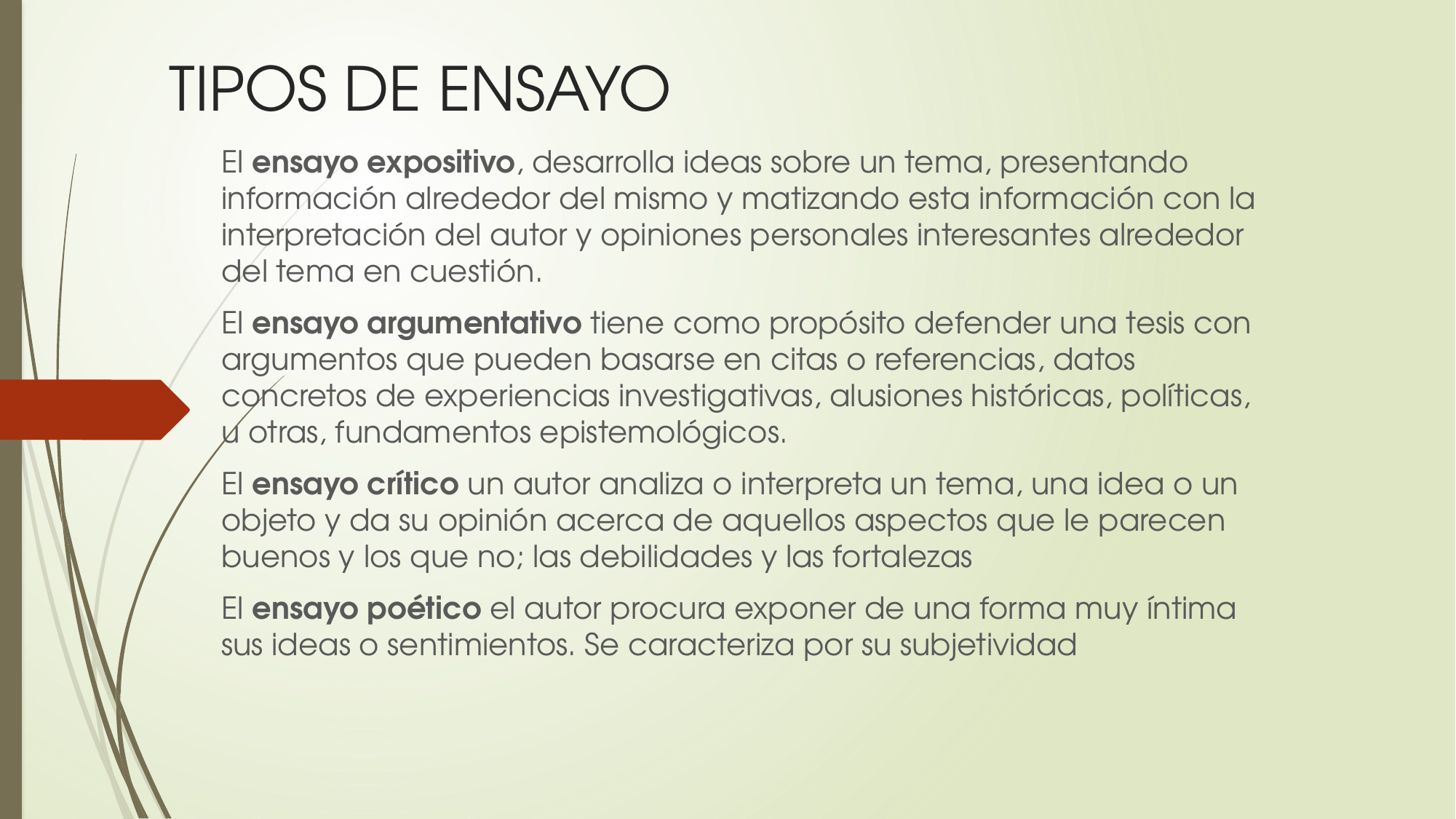

# TIPOS DE ENSAYO

El ensayo expositivo, desarrolla ideas sobre un tema, presentando información alrededor del mismo y matizando esta información con la interpretación del autor y opiniones personales interesantes alrededor del tema en cuestión.
El ensayo argumentativo tiene como propósito defender una tesis con argumentos que pueden basarse en citas o referencias, datos concretos de experiencias investigativas, alusiones históricas, políticas, u otras, fundamentos epistemológicos.
El ensayo crítico un autor analiza o interpreta un tema, una idea o un objeto y da su opinión acerca de aquellos aspectos que le parecen buenos y los que no; las debilidades y las fortalezas
El ensayo poético el autor procura exponer de una forma muy íntima sus ideas o sentimientos. Se caracteriza por su subjetividad